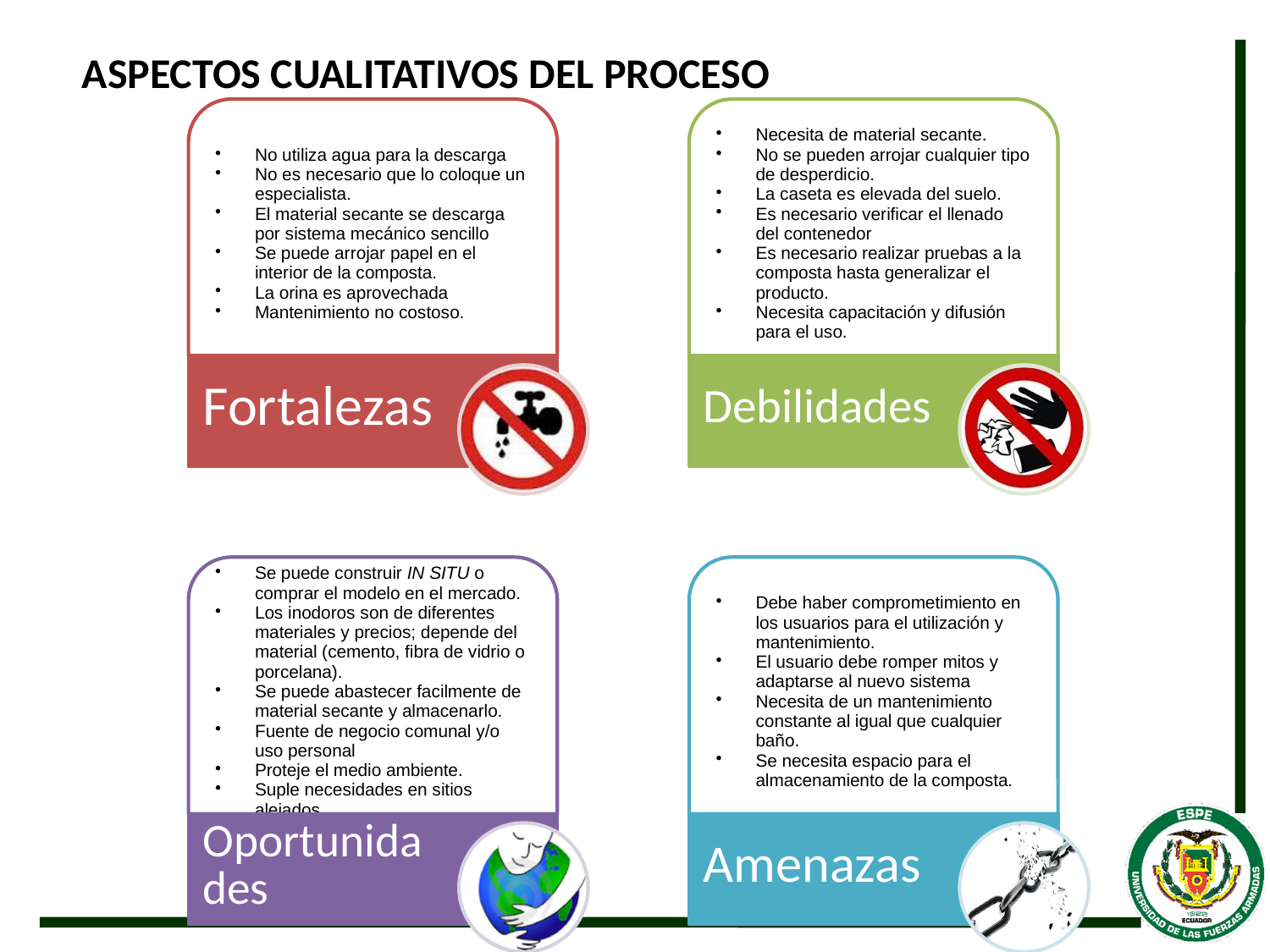

ASPECTOS CUALITATIVOS DEL PROCESO
Fortalezas
Debilidades
Oportunidades
Amenazas
Necesita de material secante.
No se pueden arrojar cualquier tipo de desperdicio.
La caseta es elevada del suelo.
Es necesario verificar el llenado del contenedor
Es necesario realizar pruebas a la composta hasta generalizar el producto.
Necesita de un mantenimiento constante al igual que cualquier baño.
Se necesita espacio para el almacenamiento de la composta.
No utiliza agua para la descarga
No es necesario que lo coloque un especialista.
Se puede arrojar papel en el interior de la composta.
La orina es aprovechada
Mantenimiento no costoso.
Se puede construir IN SITU o comprar el modelo en el mercado.
Los inodoros son de diferentes materiales y precios; depende del material (cemento, fibra de vidrio o porcelana).
Se puede abastecer facilmente de material secante y almacenarlo.
Fuente de negocio comunal y/o uso personal
El material secante se descarga por sistema mecánico sencillo
Necesita capacitación y difusión para el uso.
Proteje el medio ambiente.
Suple necesidades en sitios alejados
Debe haber comprometimiento en los usuarios para el utilización y mantenimiento.
El usuario debe romper mitos y adaptarse al nuevo sistema